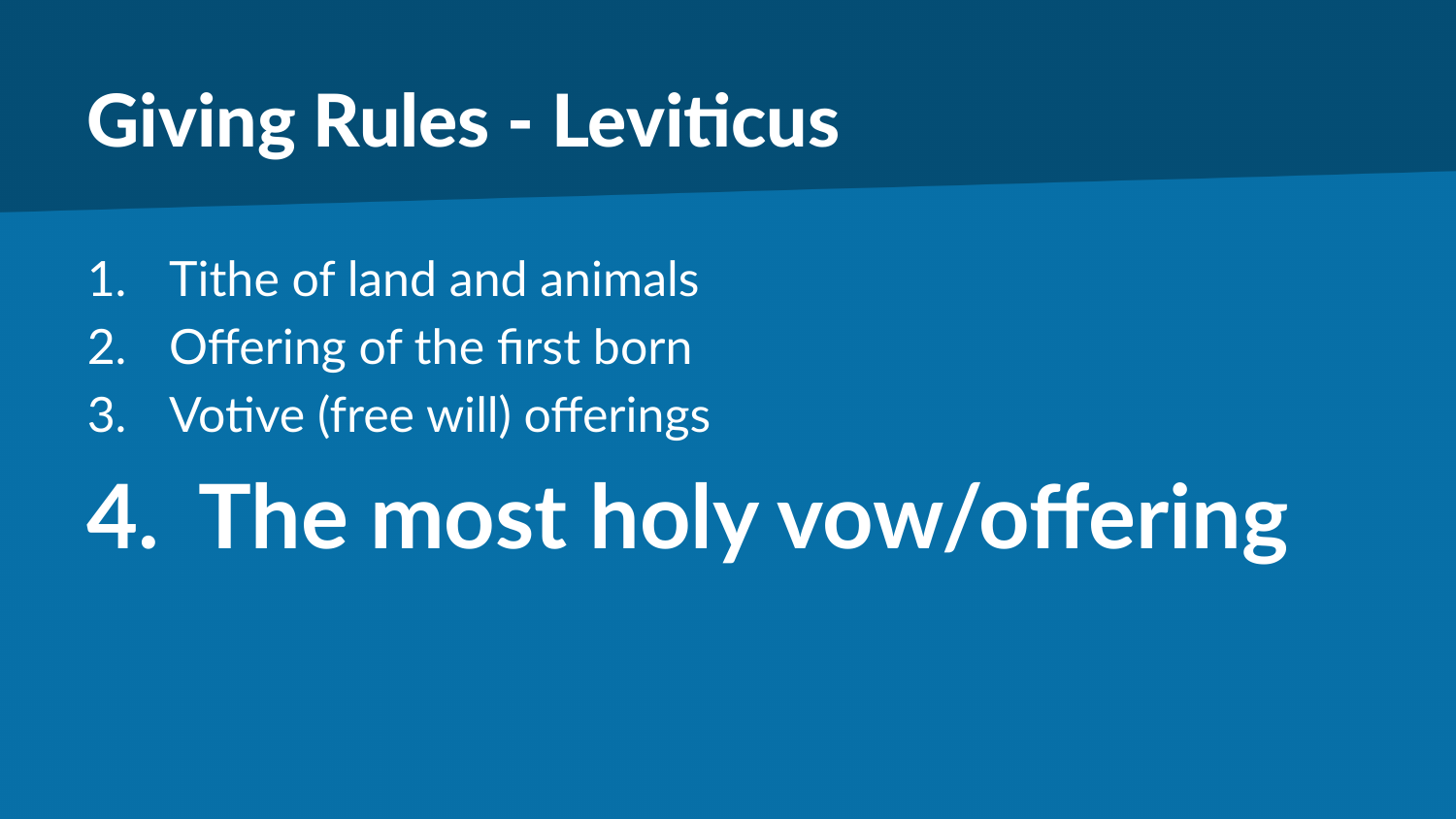

# Giving Rules - Leviticus
Tithe of land and animals
Offering of the first born
Votive (free will) offerings
The most holy vow/offering